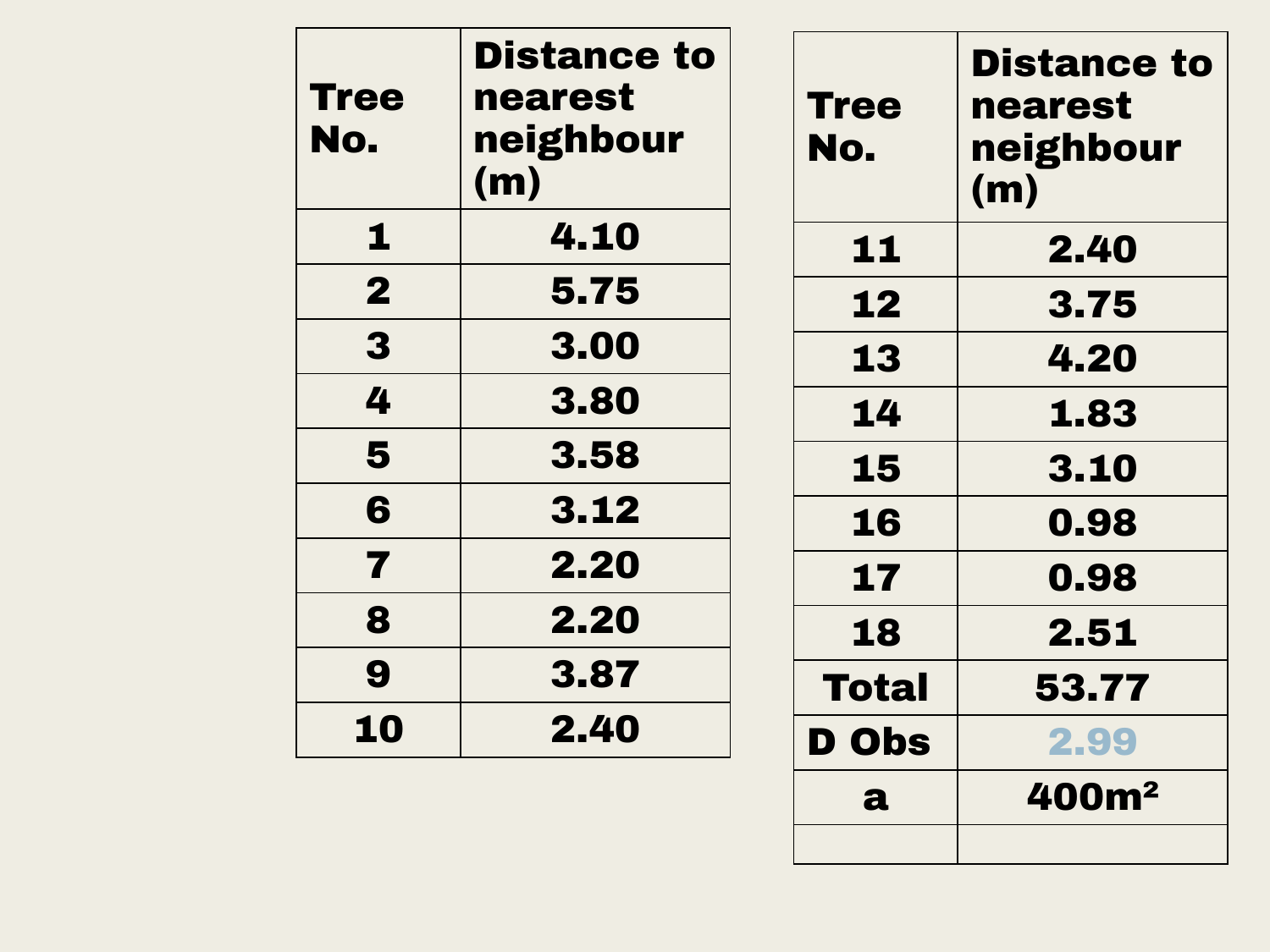

| Tree No. | Distance to nearest neighbour (m) |
| --- | --- |
| 1 | 4.10 |
| 2 | 5.75 |
| 3 | 3.00 |
| 4 | 3.80 |
| 5 | 3.58 |
| 6 | 3.12 |
| 7 | 2.20 |
| 8 | 2.20 |
| 9 | 3.87 |
| 10 | 2.40 |
| Tree No. | Distance to nearest neighbour (m) |
| --- | --- |
| 11 | 2.40 |
| 12 | 3.75 |
| 13 | 4.20 |
| 14 | 1.83 |
| 15 | 3.10 |
| 16 | 0.98 |
| 17 | 0.98 |
| 18 | 2.51 |
| Total | 53.77 |
| D Obs | 2.99 |
| a | 400m² |
|  |  |